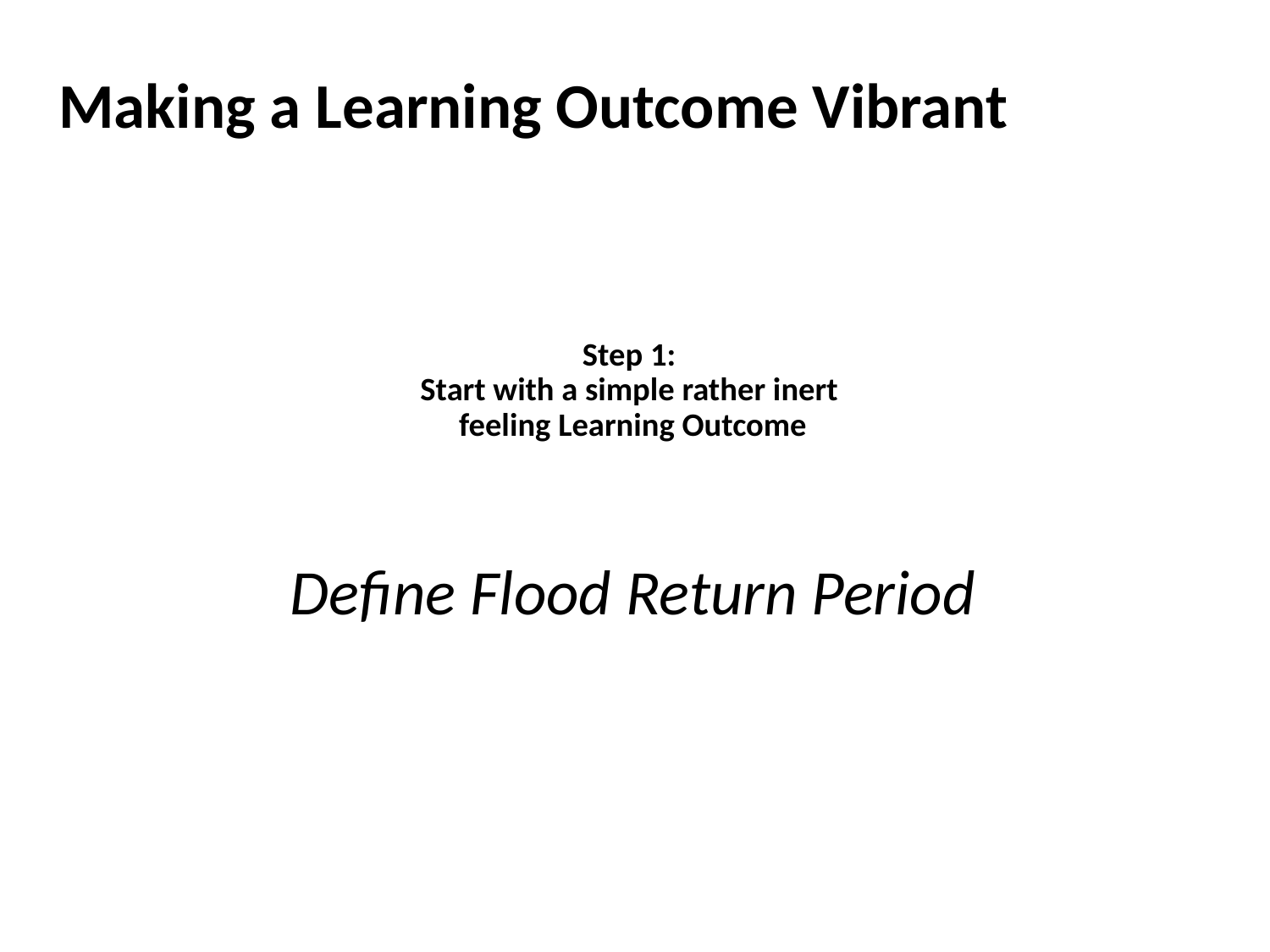

Making a Learning Outcome Vibrant
# Step 1: Start with a simple rather inert feeling Learning Outcome
Define Flood Return Period